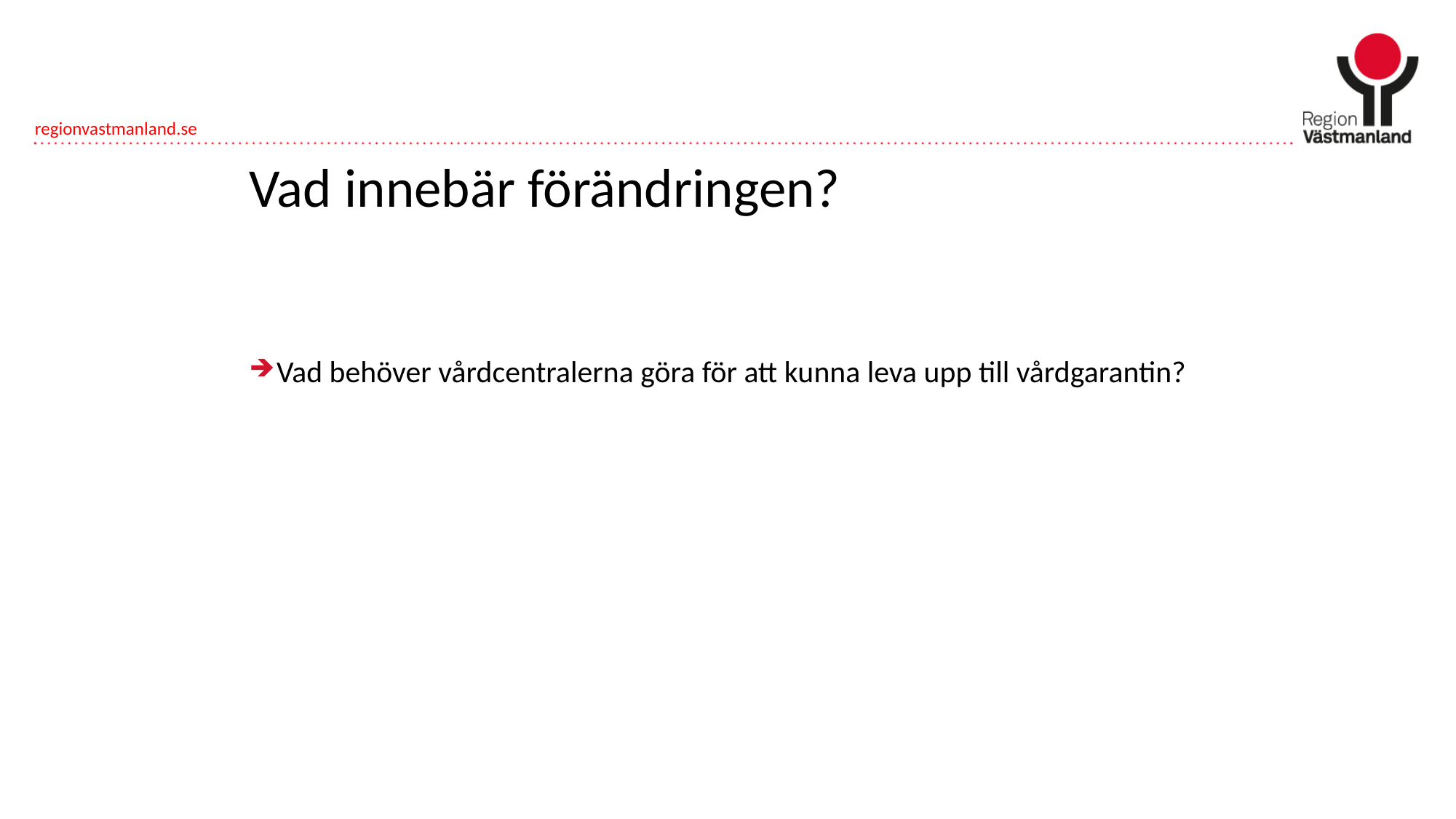

# Vad innebär förändringen?

Vad behöver vårdcentralerna göra för att kunna leva upp till vårdgarantin?